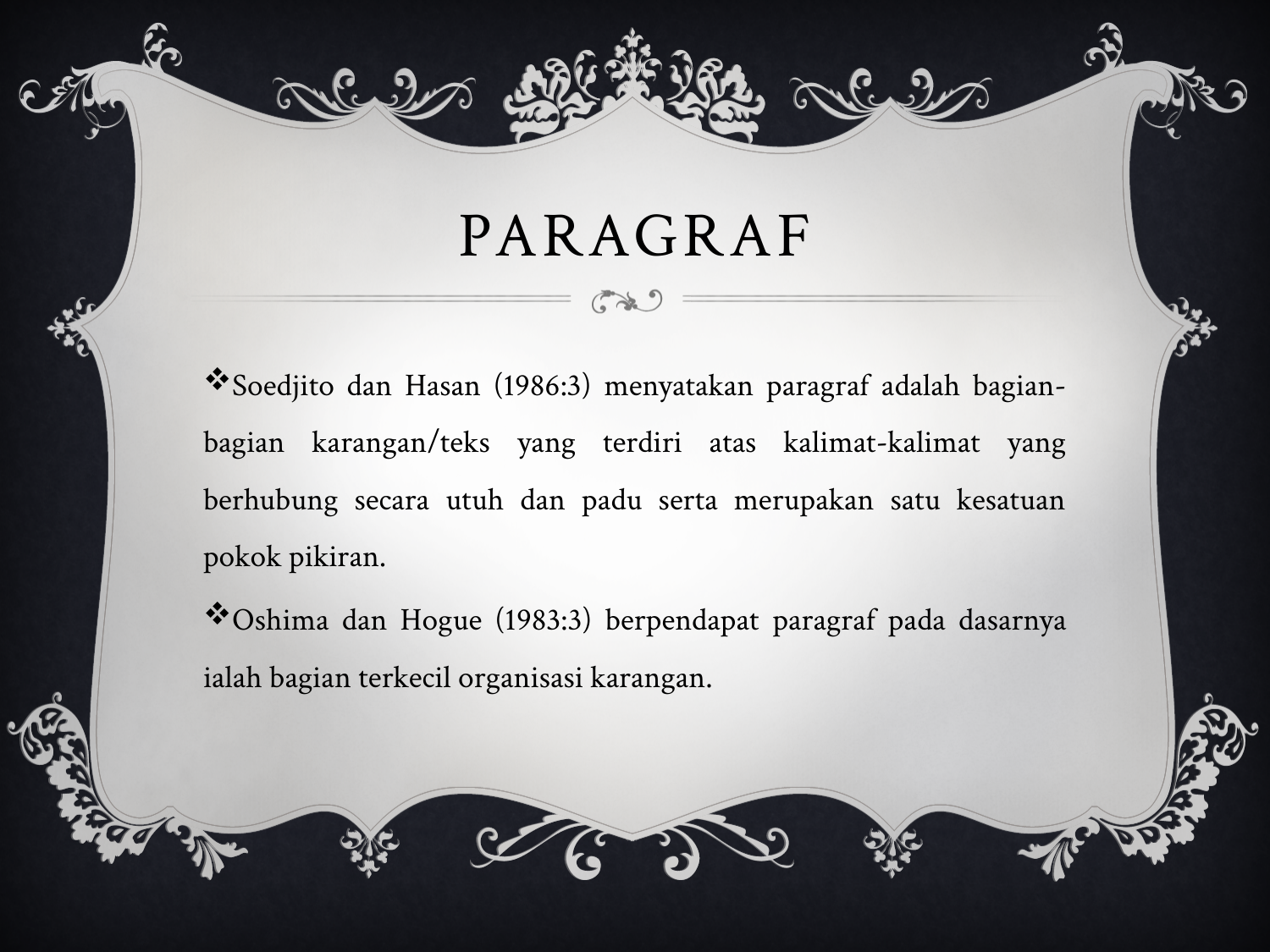

# PARAGRAF
Soedjito dan Hasan (1986:3) menyatakan paragraf adalah bagian-bagian karangan/teks yang terdiri atas kalimat-kalimat yang berhubung secara utuh dan padu serta merupakan satu kesatuan pokok pikiran.
Oshima dan Hogue (1983:3) berpendapat paragraf pada dasarnya ialah bagian terkecil organisasi karangan.